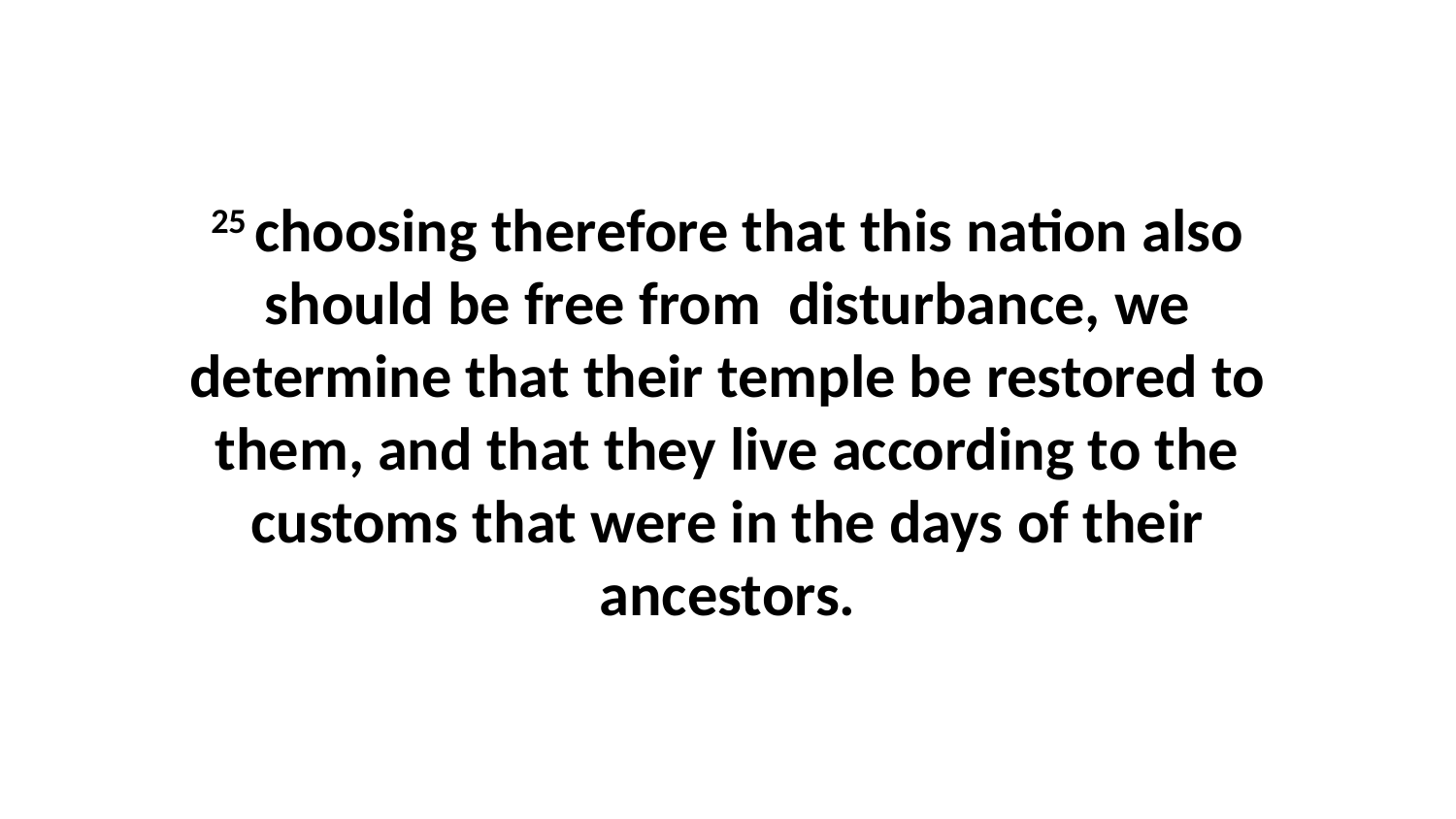

25 choosing therefore that this nation also should be free from  disturbance, we determine that their temple be restored to them, and that they live according to the customs that were in the days of their ancestors.